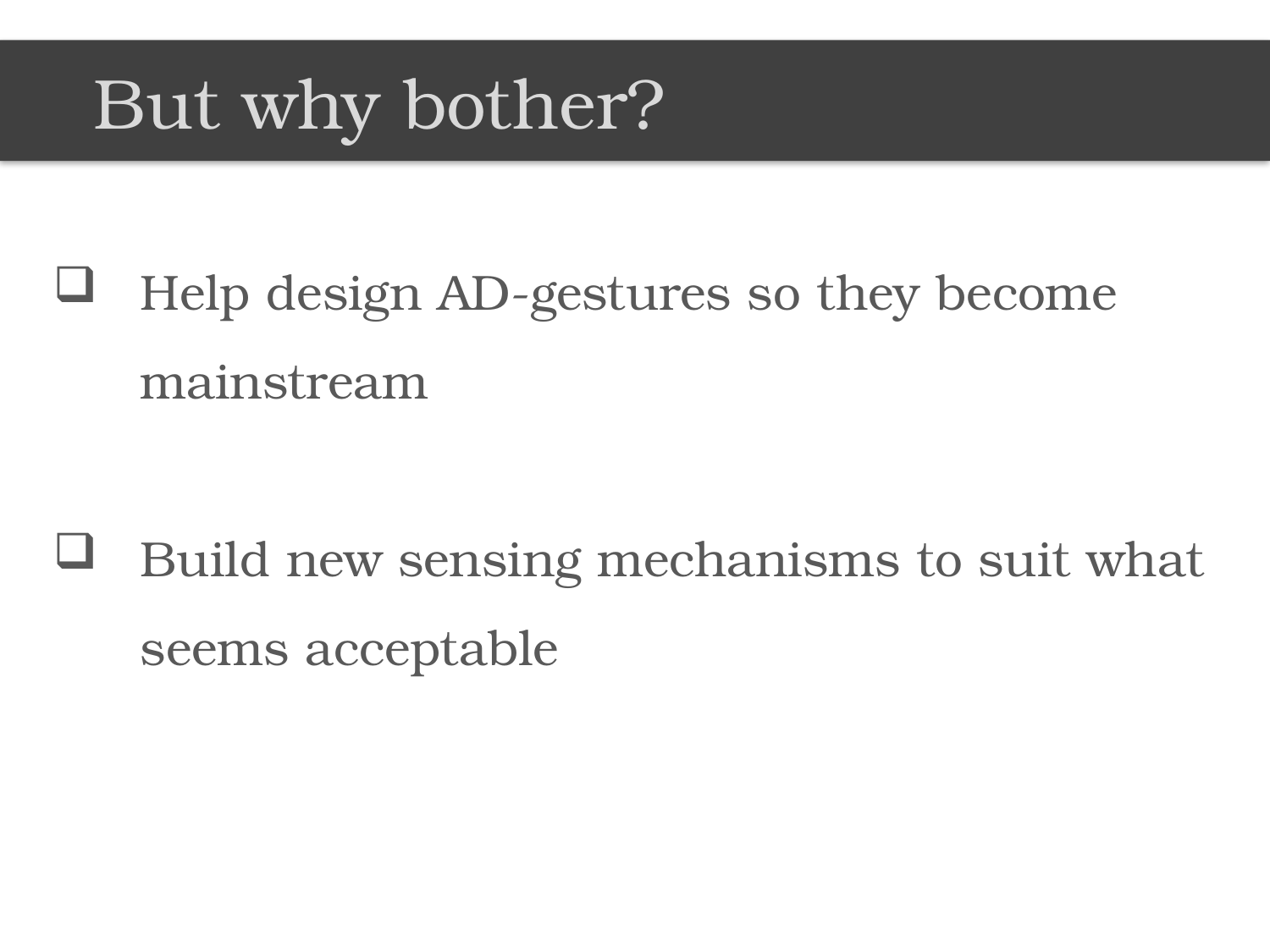

But why bother?
Help design AD-gestures so they become mainstream

Build new sensing mechanisms to suit what seems acceptable